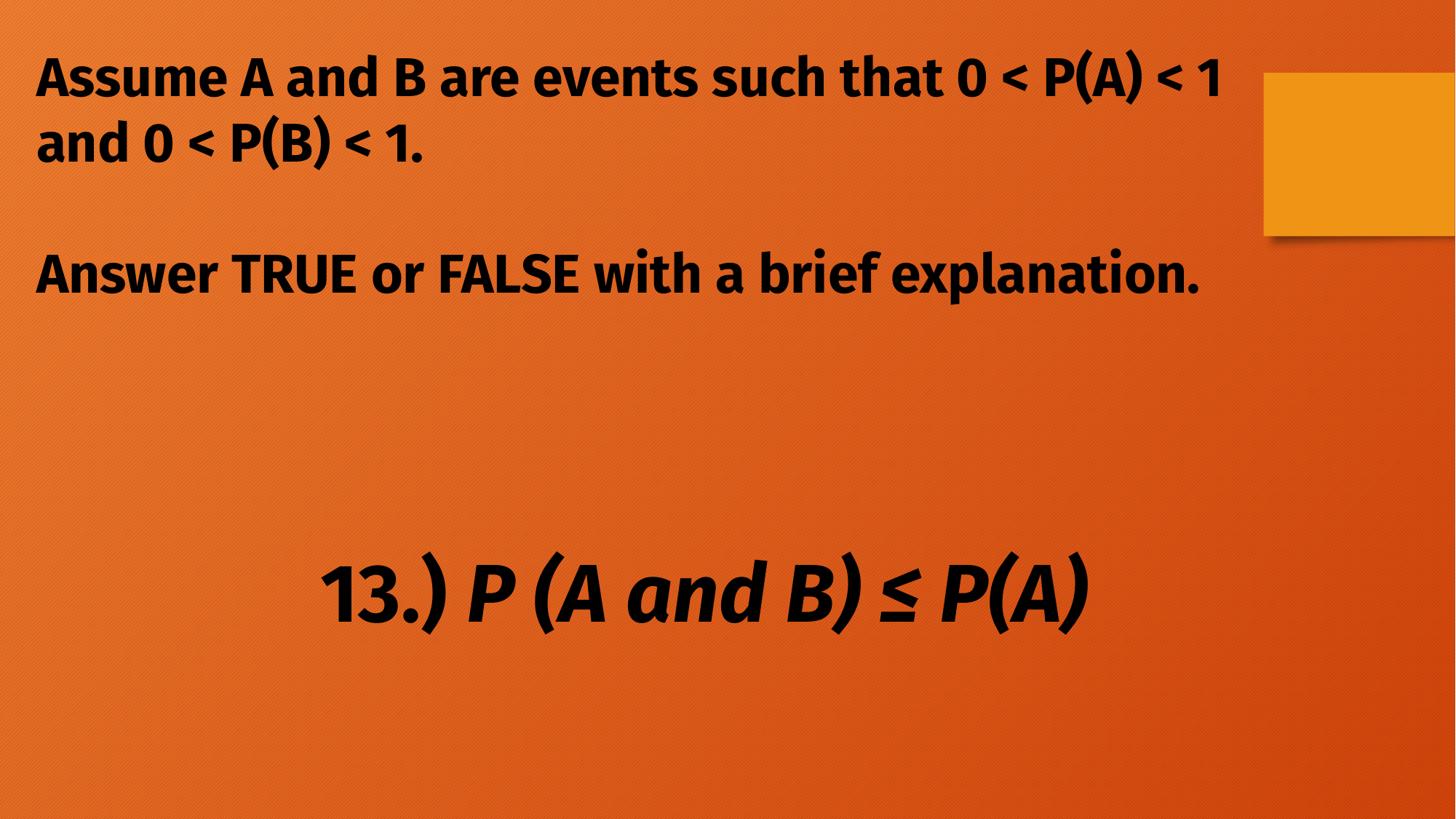

Assume A and B are events such that 0 < P(A) < 1 and 0 < P(B) < 1.

Answer TRUE or FALSE with a brief explanation.
13.) P (A and B) ≤ P(A)